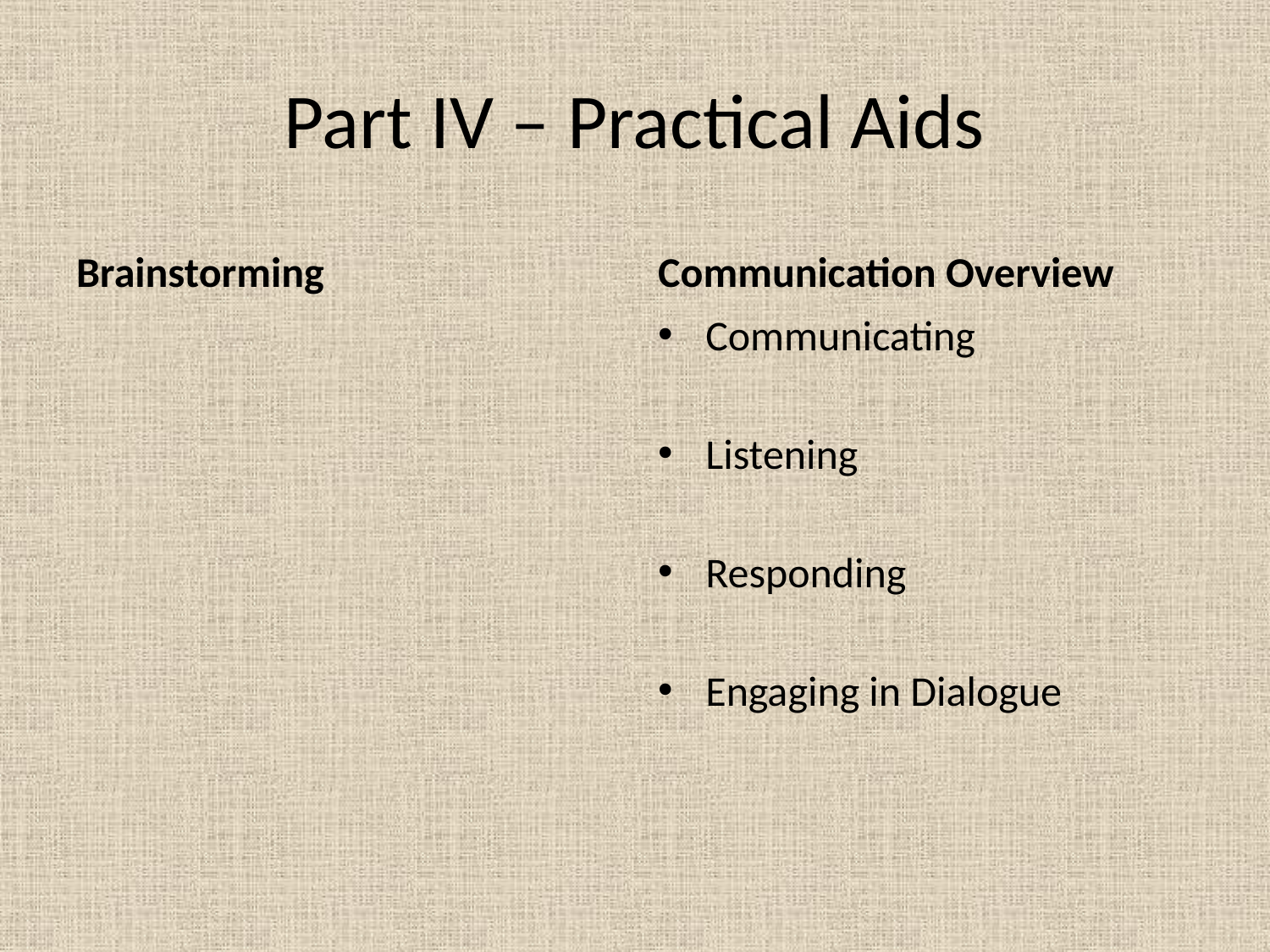

# Part IV – Practical Aids
Brainstorming
Communication Overview
Communicating

Listening

Responding

Engaging in Dialogue